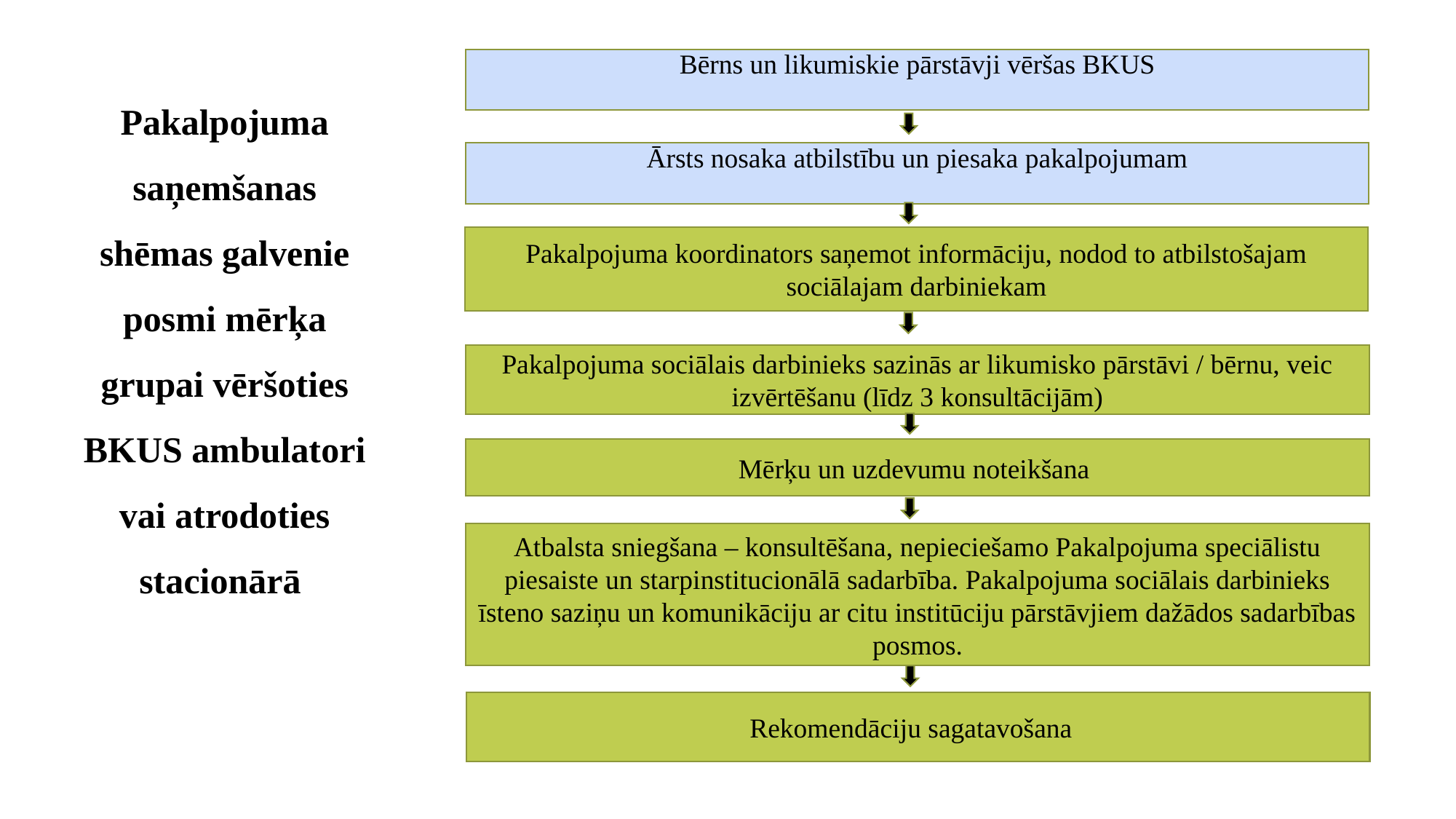

Pakalpojuma saņemšanas shēmas galvenie posmi mērķa grupai vēršoties BKUS ambulatori vai atrodoties stacionārā
Bērns un likumiskie pārstāvji vēršas BKUS

Ārsts nosaka atbilstību un piesaka pakalpojumam

Pakalpojuma koordinators saņemot informāciju, nodod to atbilstošajam sociālajam darbiniekam

Pakalpojuma sociālais darbinieks sazinās ar likumisko pārstāvi / bērnu, veic izvērtēšanu (līdz 3 konsultācijām)

Mērķu un uzdevumu noteikšana

Atbalsta sniegšana – konsultēšana, nepieciešamo Pakalpojuma speciālistu piesaiste un starpinstitucionālā sadarbība. Pakalpojuma sociālais darbinieks īsteno saziņu un komunikāciju ar citu institūciju pārstāvjiem dažādos sadarbības posmos.

Rekomendāciju sagatavošana